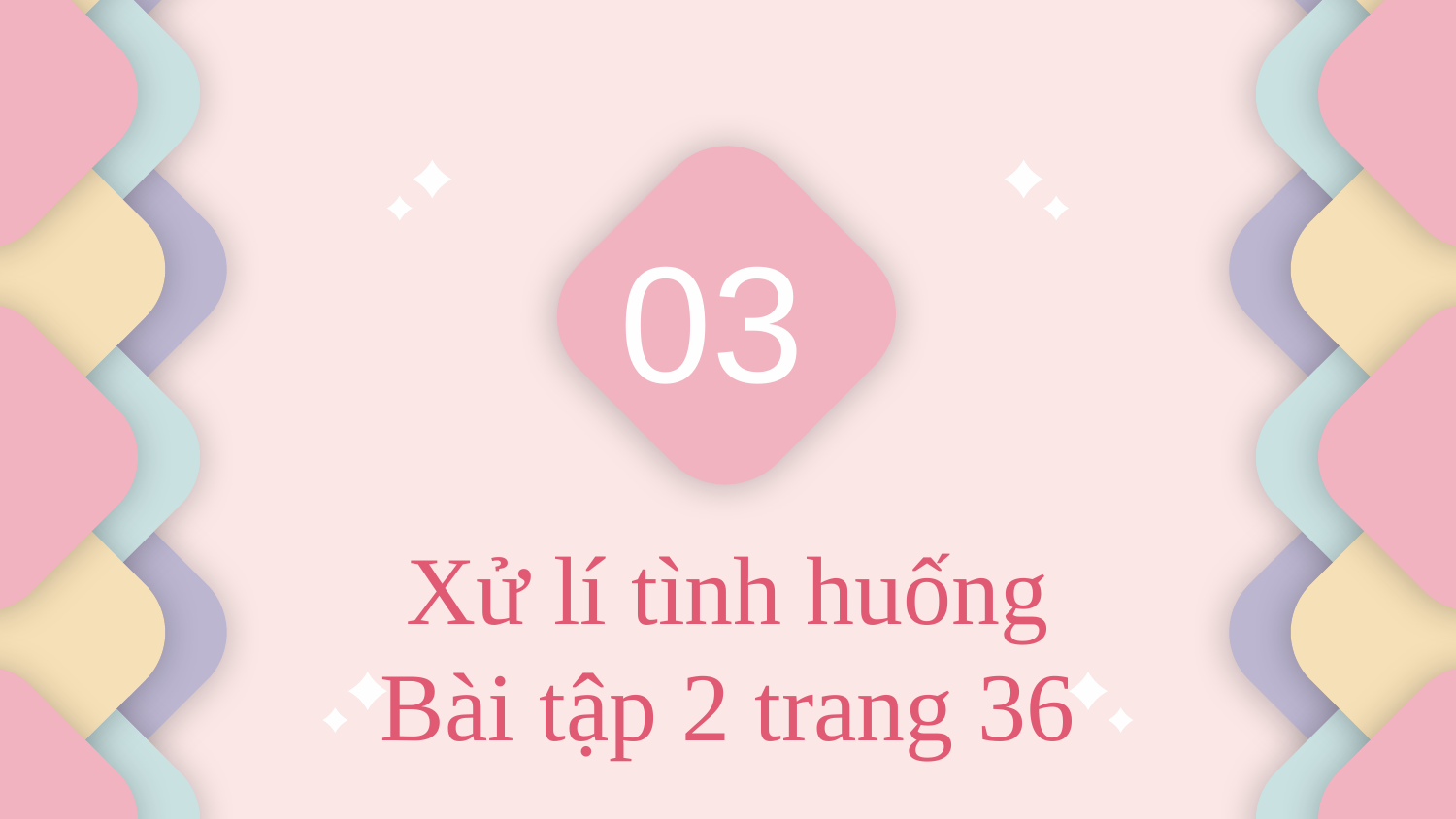

03
# Xử lí tình huống Bài tập 2 trang 36